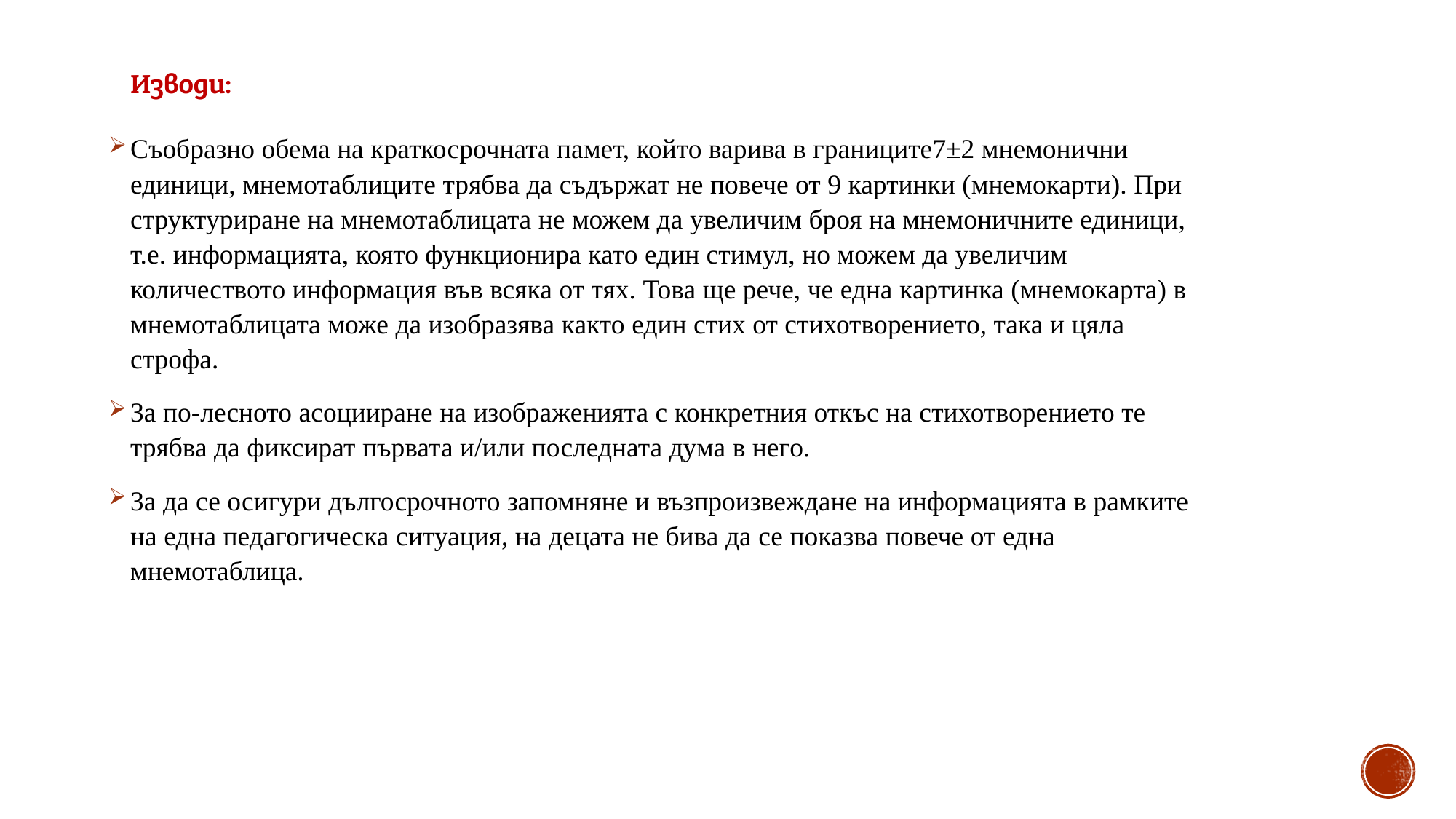

Изводи:
Съобразно обема на краткосрочната памет, който варива в границите7±2 мнемонични единици, мнемотаблиците трябва да съдържат не повече от 9 картинки (мнемокарти). При структуриране на мнемотаблицата не можем да увеличим броя на мнемоничните единици, т.е. информацията, която функционира като един стимул, но можем да увеличим количеството информация във всяка от тях. Това ще рече, че една картинка (мнемокарта) в мнемотаблицата може да изобразява както един стих от стихотворението, така и цяла строфа.
За по-лесното асоцииране на изображенията с конкретния откъс на стихотворението те трябва да фиксират първата и/или последната дума в него.
За да се осигури дългосрочното запомняне и възпроизвеждане на информацията в рамките на една педагогическа ситуация, на децата не бива да се показва повече от една мнемотаблица.